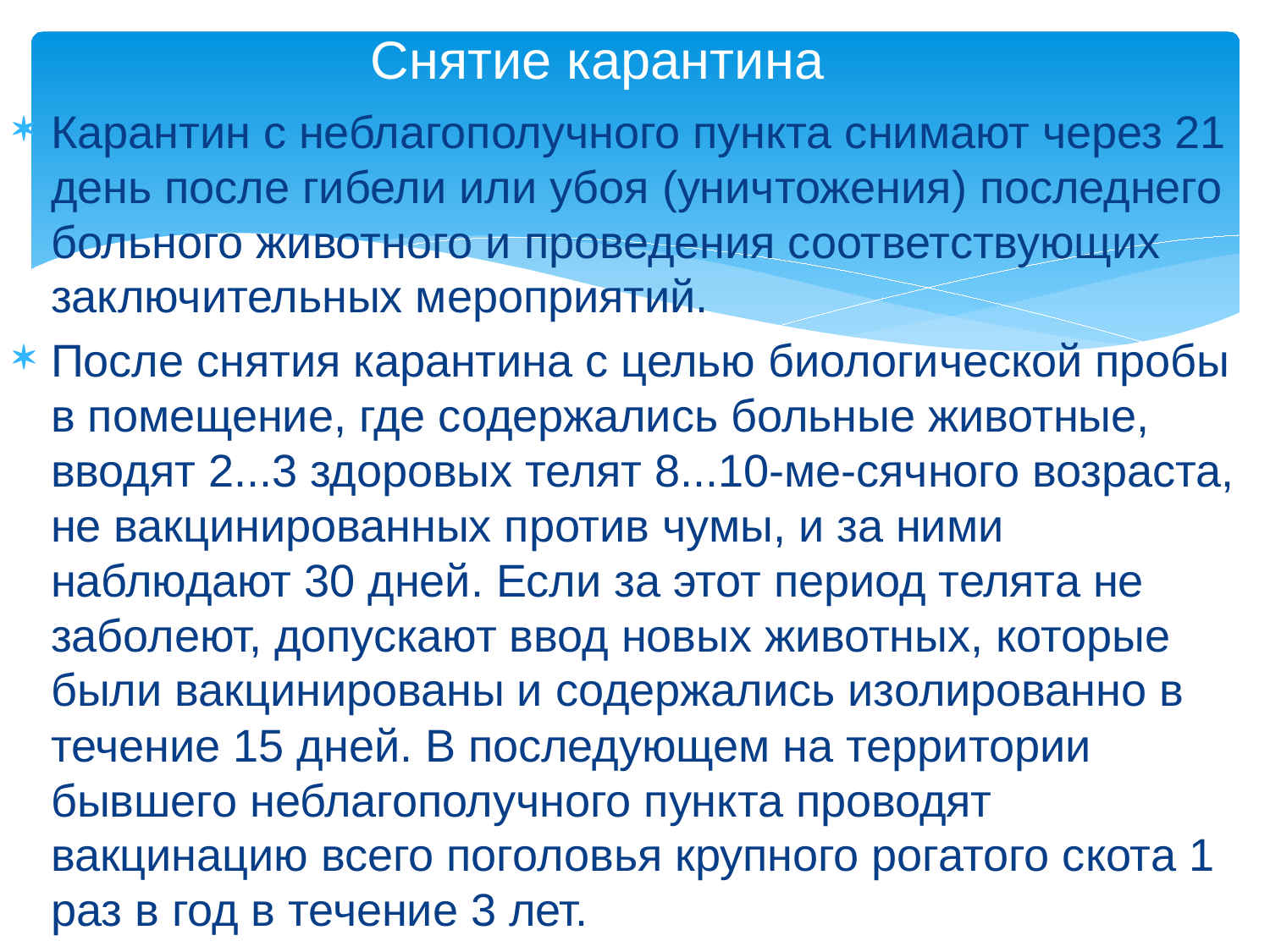

# Снятие карантина
Карантин с неблагополучного пункта снимают через 21 день после гибели или убоя (уничтожения) последнего больного животного и проведения соответствующих заключительных мероприятий.
После снятия карантина с целью биологической пробы в помещение, где содержались больные животные, вводят 2...3 здоровых телят 8...10-ме-сячного возраста, не вакцинированных против чумы, и за ними наблюдают 30 дней. Если за этот период телята не заболеют, допускают ввод новых животных, которые были вакцинированы и содержались изолированно в течение 15 дней. В последующем на территории бывшего неблагополучного пункта проводят вакцинацию всего поголовья крупного рогатого скота 1 раз в год в течение 3 лет.